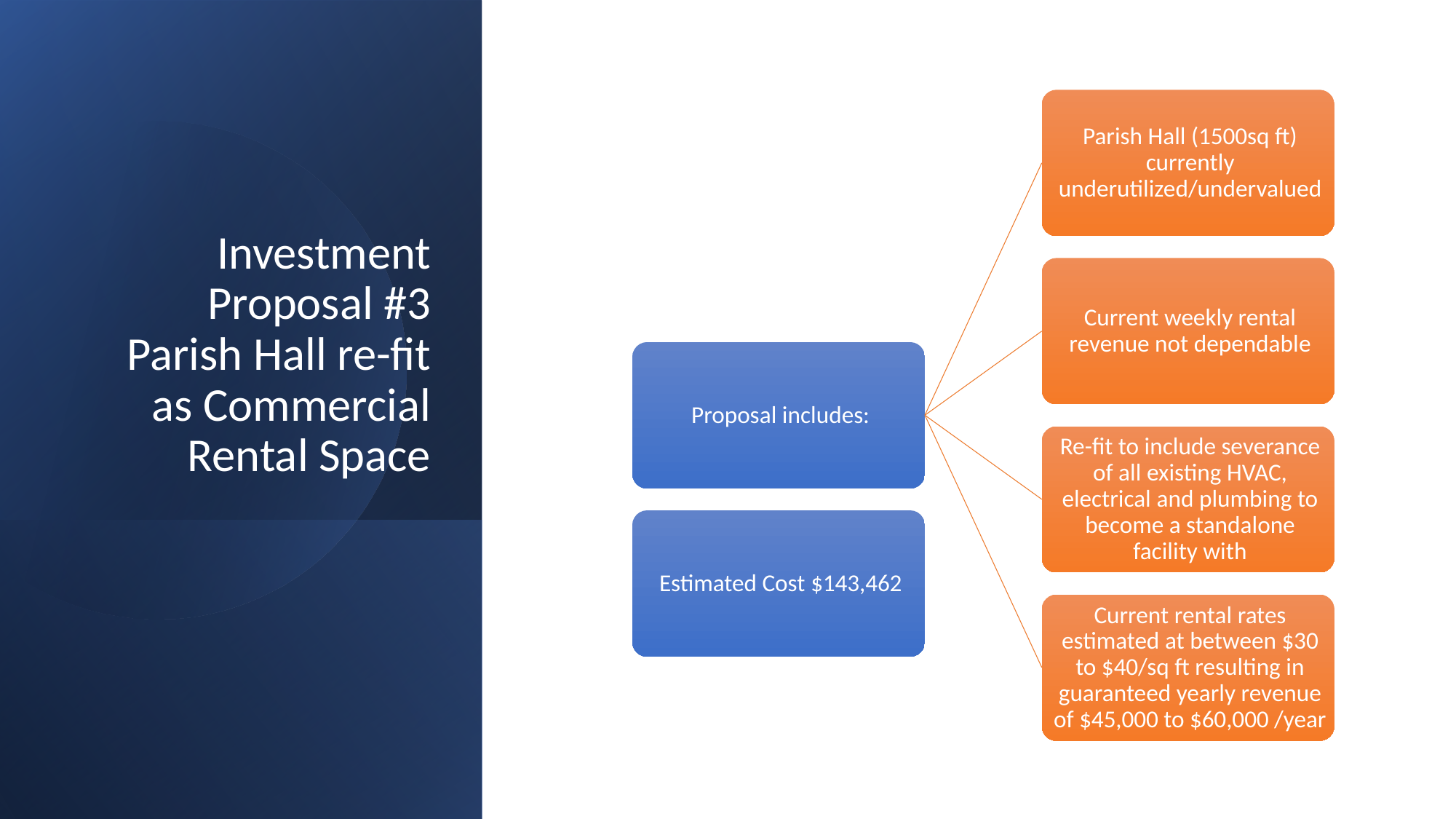

Proposal includes:

Parish Hall (1500sq ft) currently underutilized/undervalued

Current weekly rental revenue not dependable

Re-fit to include severance of all existing HVAC, electrical and plumbing to become a standalone facility with

Current rental rates estimated at between $30 to $40/sq ft resulting in guaranteed yearly revenue of $45,000 to $60,000 /year
Estimated Cost $143,462

# Investment Proposal #3 Parish Hall re-fit as Commercial Rental Space